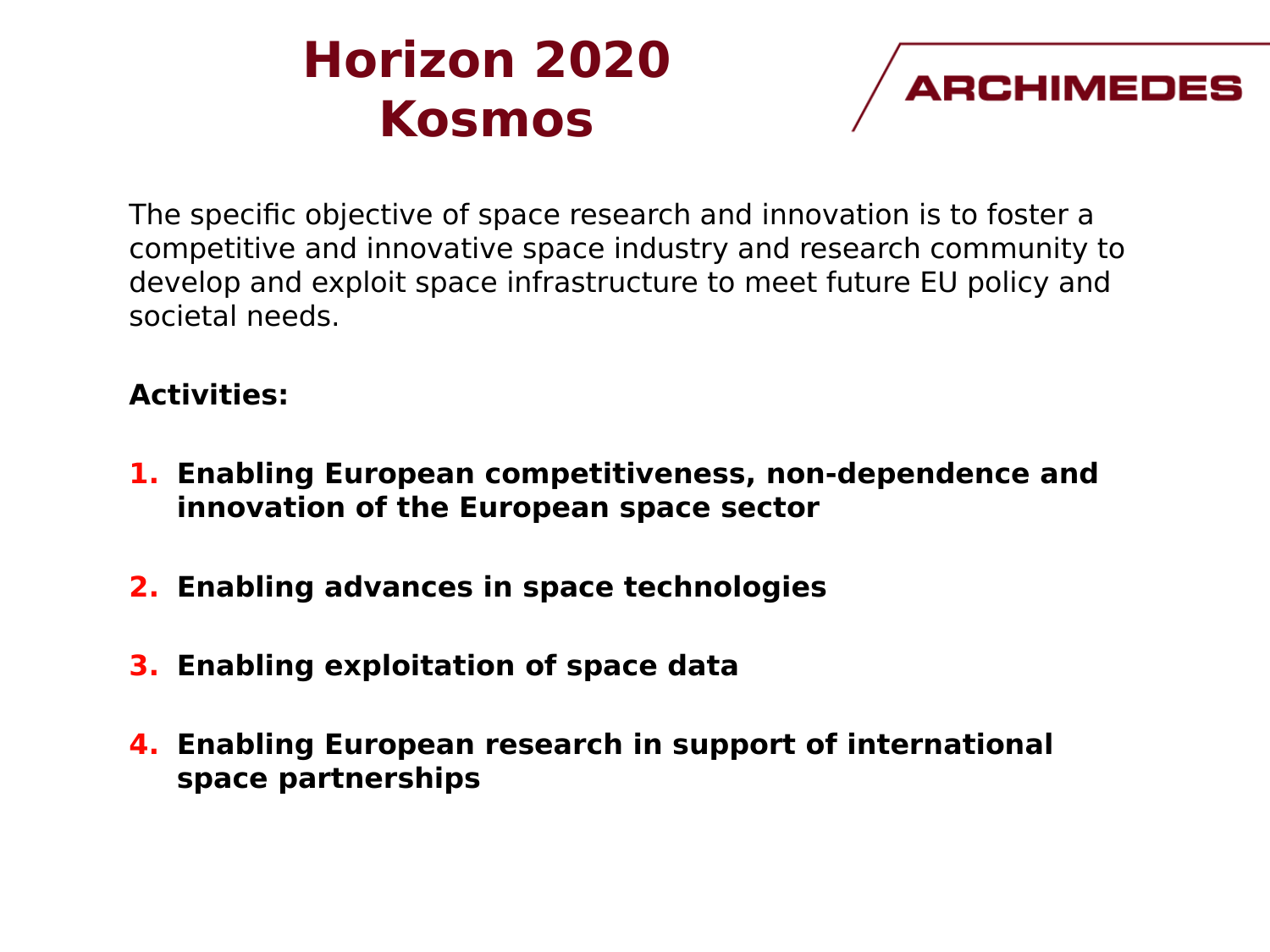

# Horizon 2020 Kosmos
The specific objective of space research and innovation is to foster a competitive and innovative space industry and research community to develop and exploit space infrastructure to meet future EU policy and societal needs.

Activities:

Enabling European competitiveness, non-dependence and innovation of the European space sector

Enabling advances in space technologies

Enabling exploitation of space data

Enabling European research in support of international space partnerships